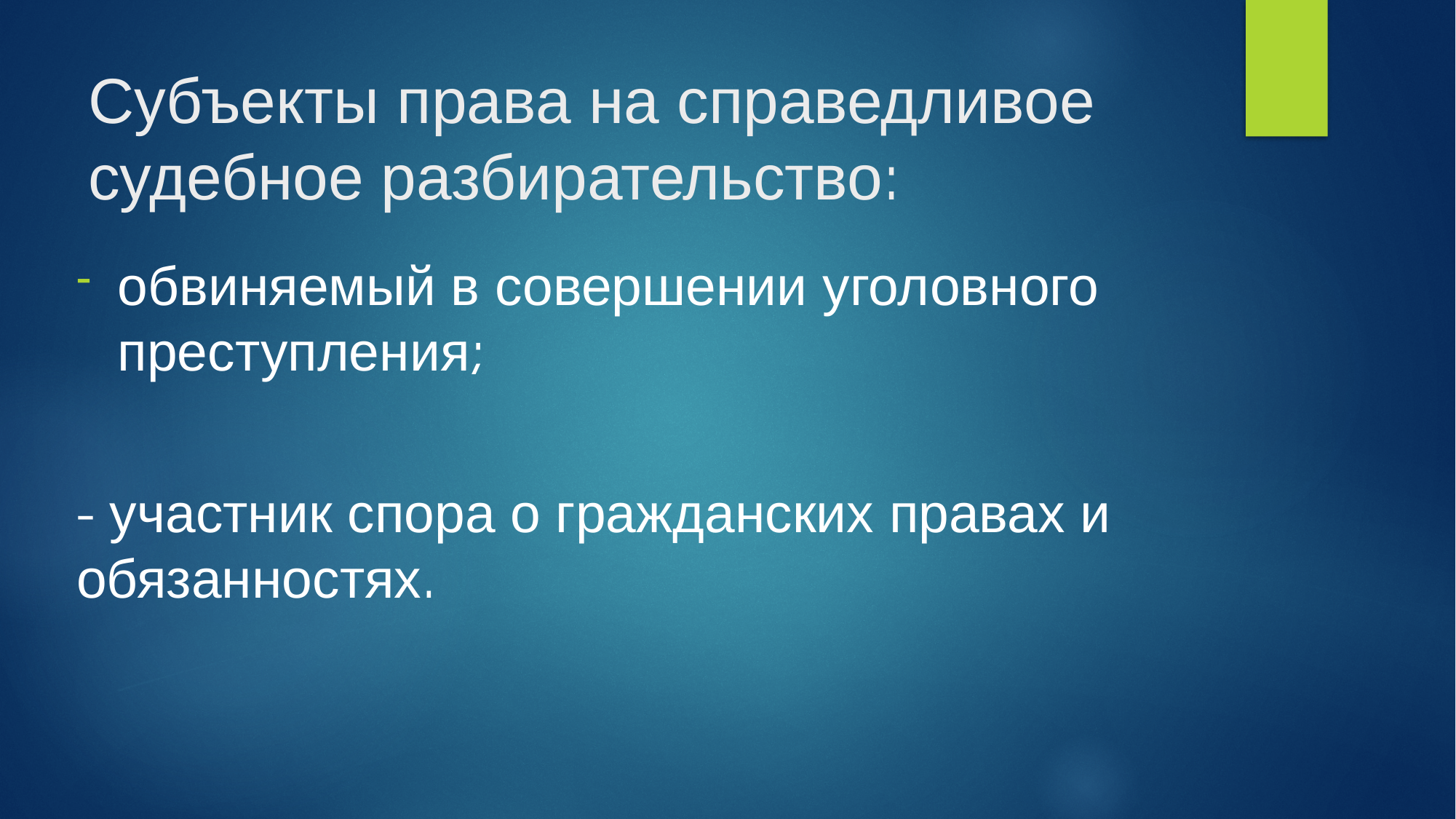

# Субъекты права на справедливое судебное разбирательство:
обвиняемый в совершении уголовного преступления;

- участник спора о гражданских правах и обязанностях.